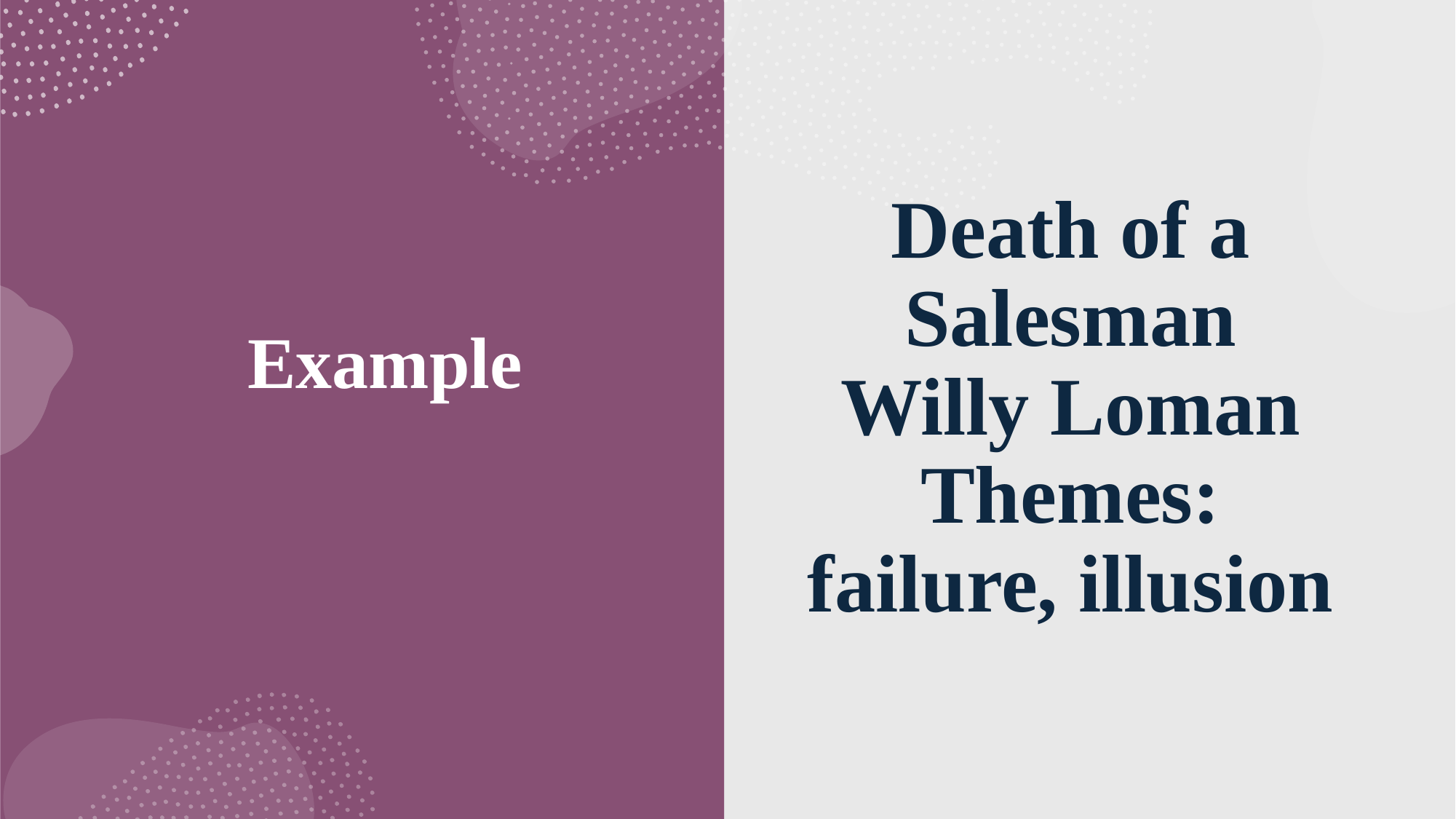

# Example
Death of a Salesman
Willy Loman
Themes: failure, illusion